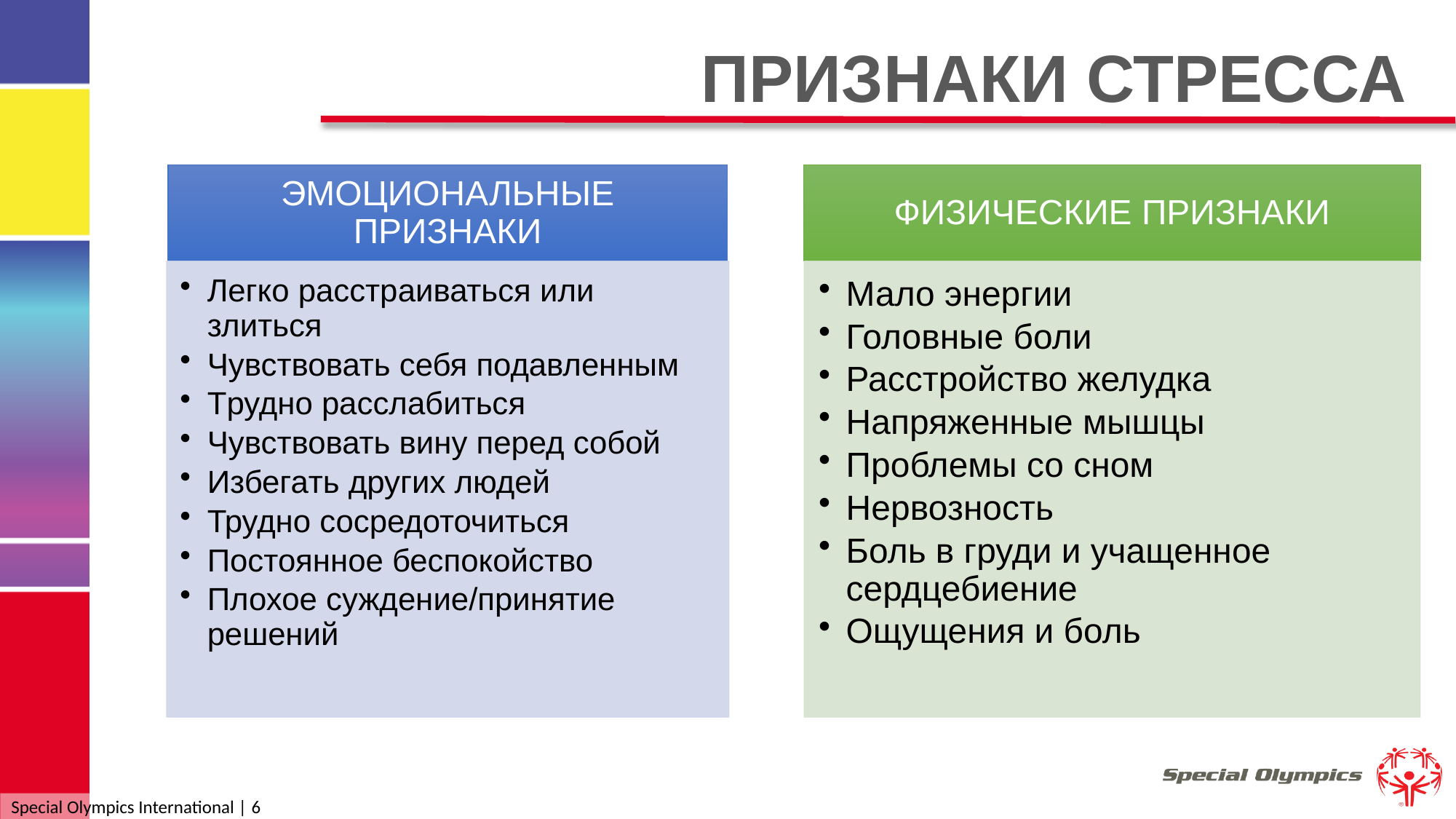

# Признаки стресса
ЭМОЦИОНАЛЬНЫЕ ПРИЗНАКИ
Легко расстраиваться или злиться
Чувствовать себя подавленным
Трудно расслабиться
Чувствовать вину перед собой
Избегать других людей
Трудно сосредоточиться
Постоянное беспокойство
Плохое суждение/принятие решений
ФИЗИЧЕСКИЕ ПРИЗНАКИ
Мало энергии
Головные боли
Расстройство желудка
Напряженные мышцы
Проблемы со сном
Нервозность
Боль в груди и учащенное сердцебиение
Ощущения и боль